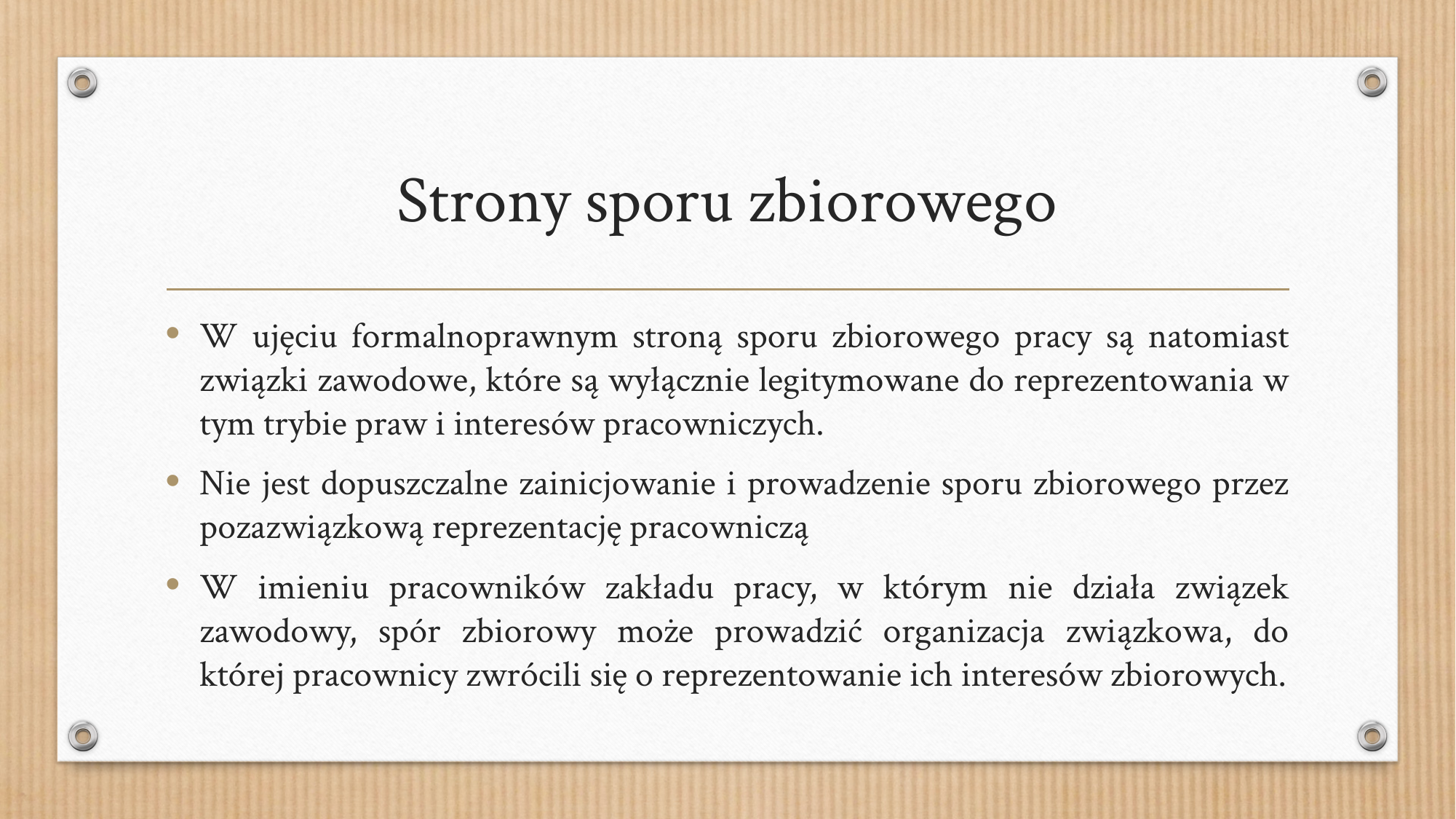

# Strony sporu zbiorowego
W ujęciu formalnoprawnym stroną sporu zbiorowego pracy są natomiast związki zawodowe, które są wyłącznie legitymowane do reprezentowania w tym trybie praw i interesów pracowniczych.
Nie jest dopuszczalne zainicjowanie i prowadzenie sporu zbiorowego przez pozazwiązkową reprezentację pracowniczą
W imieniu pracowników zakładu pracy, w którym nie działa związek zawodowy, spór zbiorowy może prowadzić organizacja związkowa, do której pracownicy zwrócili się o reprezentowanie ich interesów zbiorowych.